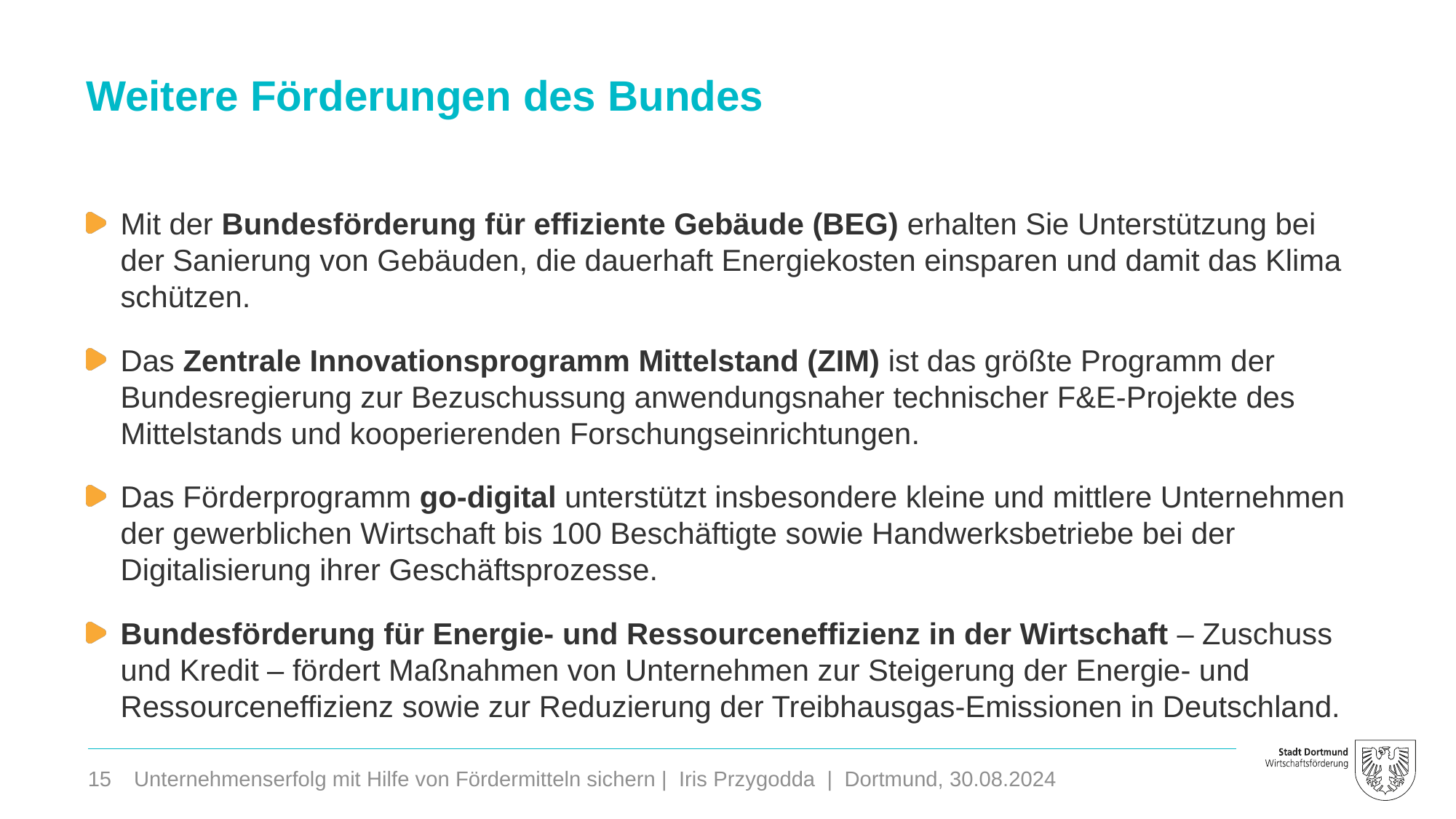

Weitere Förderungen des Bundes

Mit der Bundesförderung für effiziente Gebäude (BEG) erhalten Sie Unterstützung bei der Sanierung von Gebäuden, die dauerhaft Energiekosten einsparen und damit das Klima schützen.
Das Zentrale Innovationsprogramm Mittelstand (ZIM) ist das größte Programm der Bundesregierung zur Bezuschussung anwendungsnaher technischer F&E-Projekte des Mittelstands und kooperierenden Forschungseinrichtungen.
Das Förderprogramm go-digital unterstützt insbesondere kleine und mittlere Unternehmen der gewerblichen Wirtschaft bis 100 Beschäftigte sowie Handwerksbetriebe bei der Digitalisierung ihrer Geschäftsprozesse.
Bundesförderung für Energie- und Ressourceneffizienz in der Wirtschaft – Zuschuss und Kredit – fördert Maßnahmen von Unternehmen zur Steigerung der Energie- und Ressourceneffizienz sowie zur Reduzierung der Treibhausgas-Emissionen in Deutschland.

15
Unternehmenserfolg mit Hilfe von Fördermitteln sichern |  Iris Przygodda  |  Dortmund, 30.08.2024